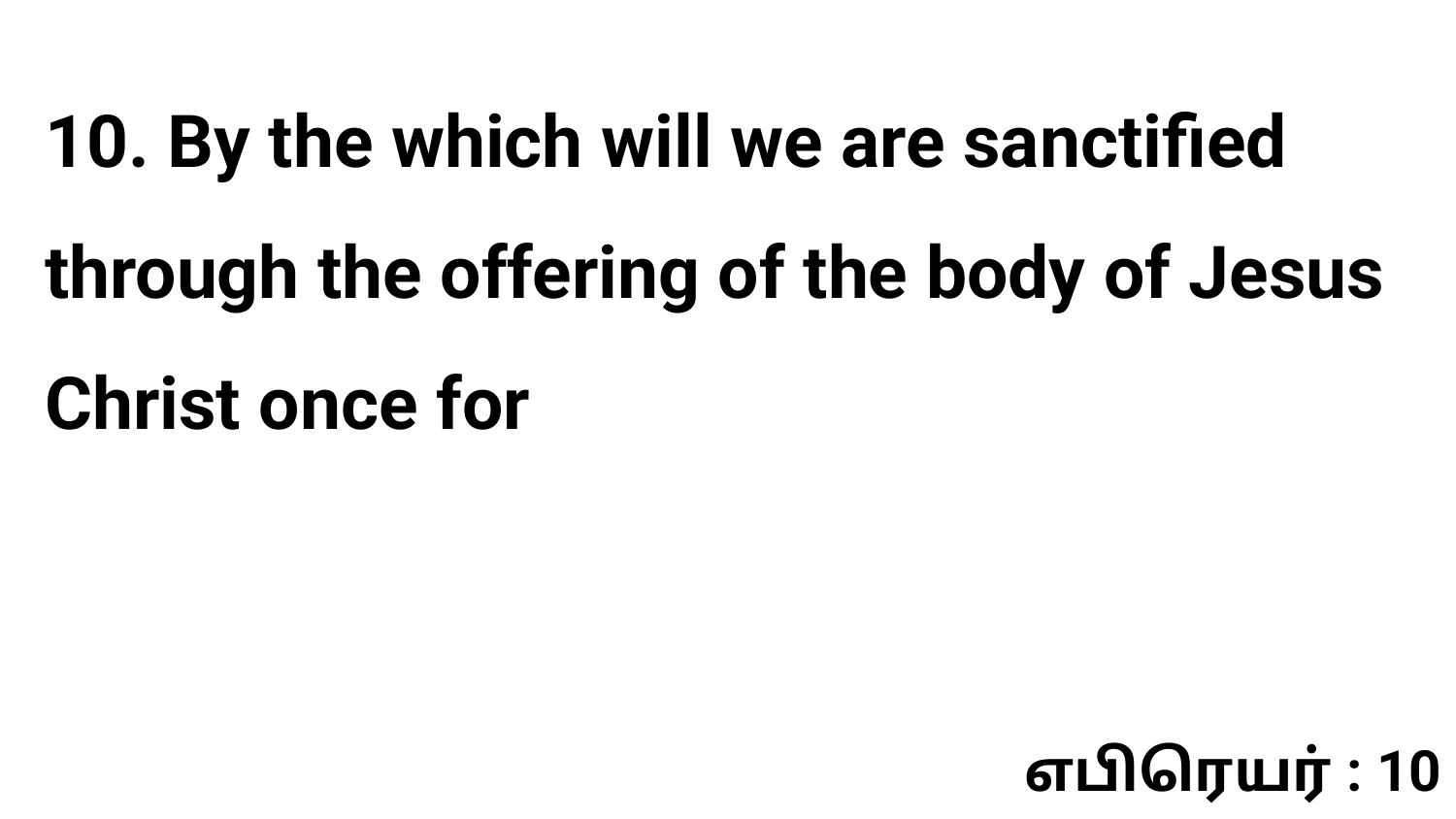

10. By the which will we are sanctified through the offering of the body of Jesus Christ once for
எபிரெயர் : 10